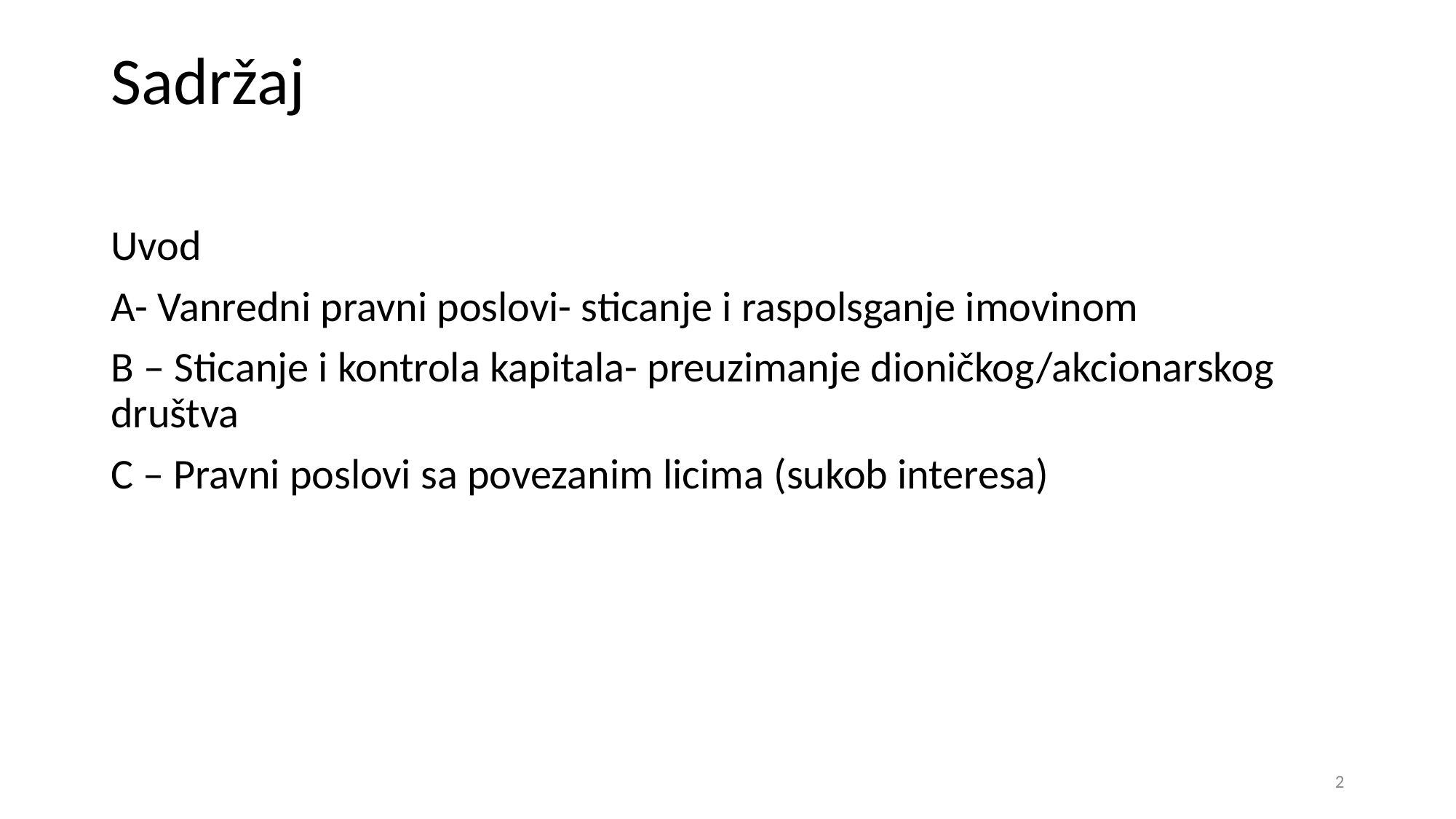

# Sadržaj
Uvod
A- Vanredni pravni poslovi- sticanje i raspolsganje imovinom
B – Sticanje i kontrola kapitala- preuzimanje dioničkog/akcionarskog društva
C – Pravni poslovi sa povezanim licima (sukob interesa)
2